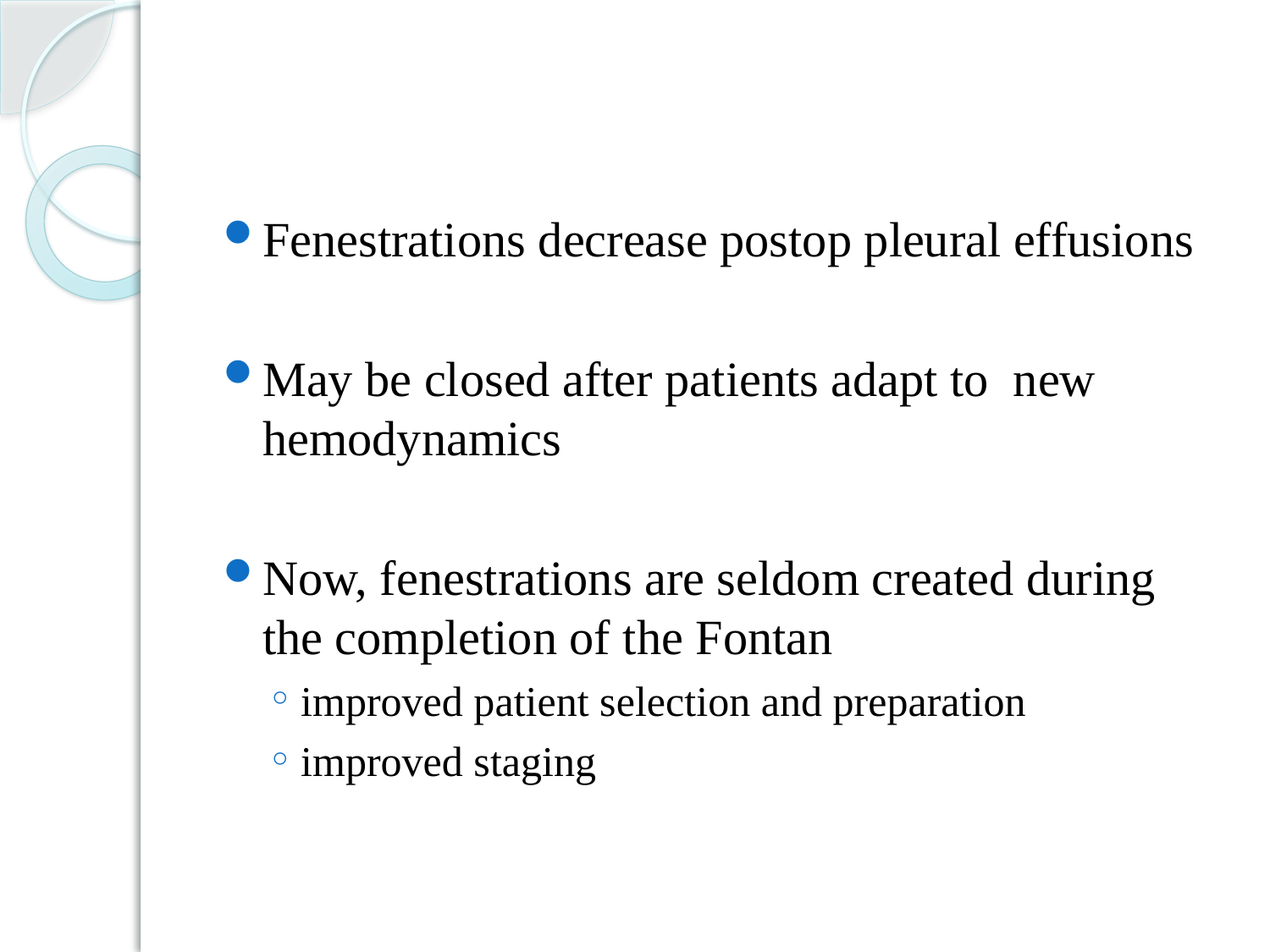

#
Fenestrations decrease postop pleural effusions

May be closed after patients adapt to  new hemodynamics

Now, fenestrations are seldom created during the completion of the Fontan
improved patient selection and preparation
improved staging